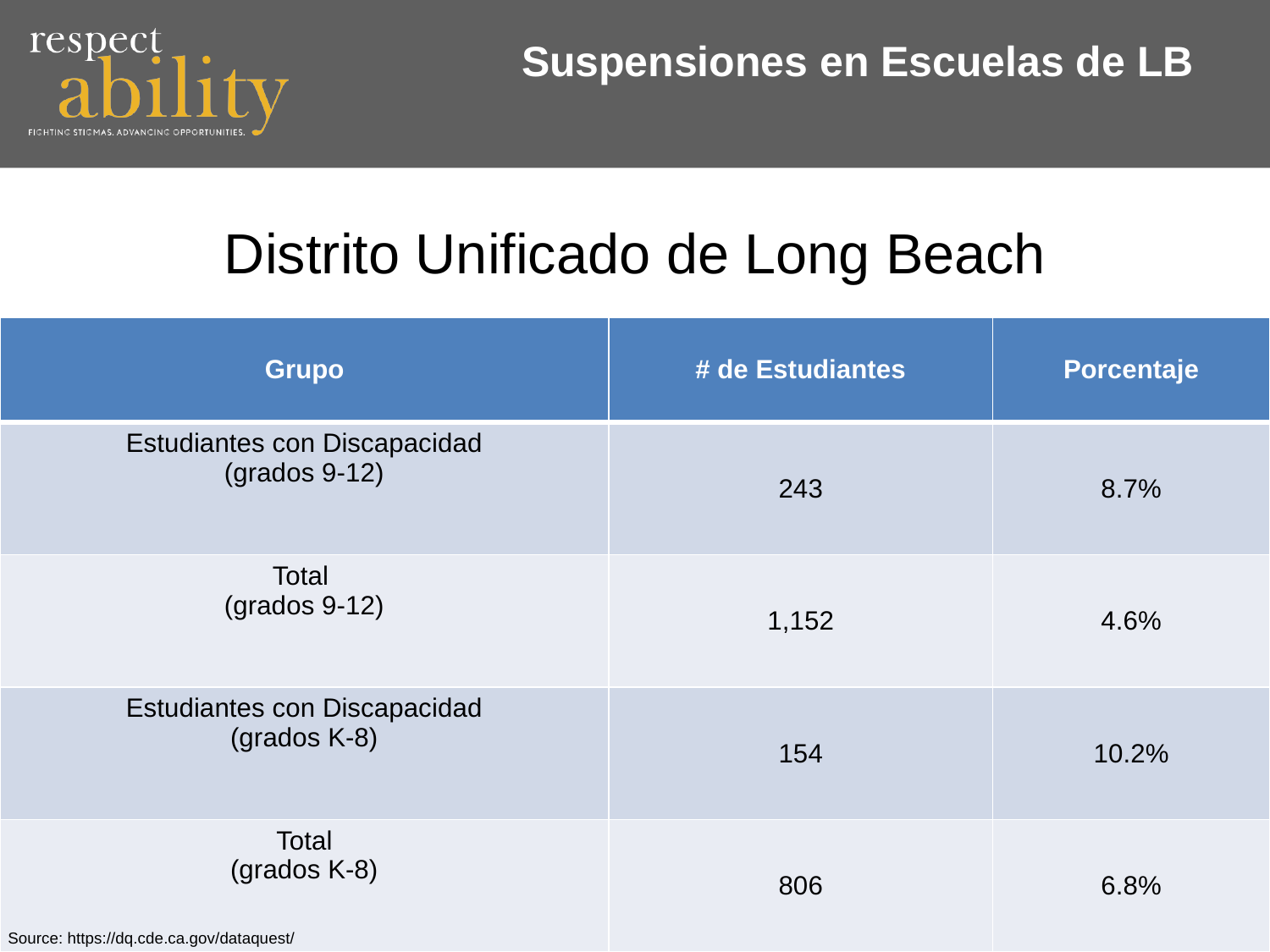

# Suspensiones en Escuelas de LB
Distrito Unificado de Long Beach
| Grupo | # de Estudiantes | Porcentaje |
| --- | --- | --- |
| Estudiantes con Discapacidad (grados 9-12) | 243 | 8.7% |
| Total (grados 9-12) | 1,152 | 4.6% |
| Estudiantes con Discapacidad (grados K-8) | 154 | 10.2% |
| Total (grados K-8) | 806 | 6.8% |
Source: https://dq.cde.ca.gov/dataquest/